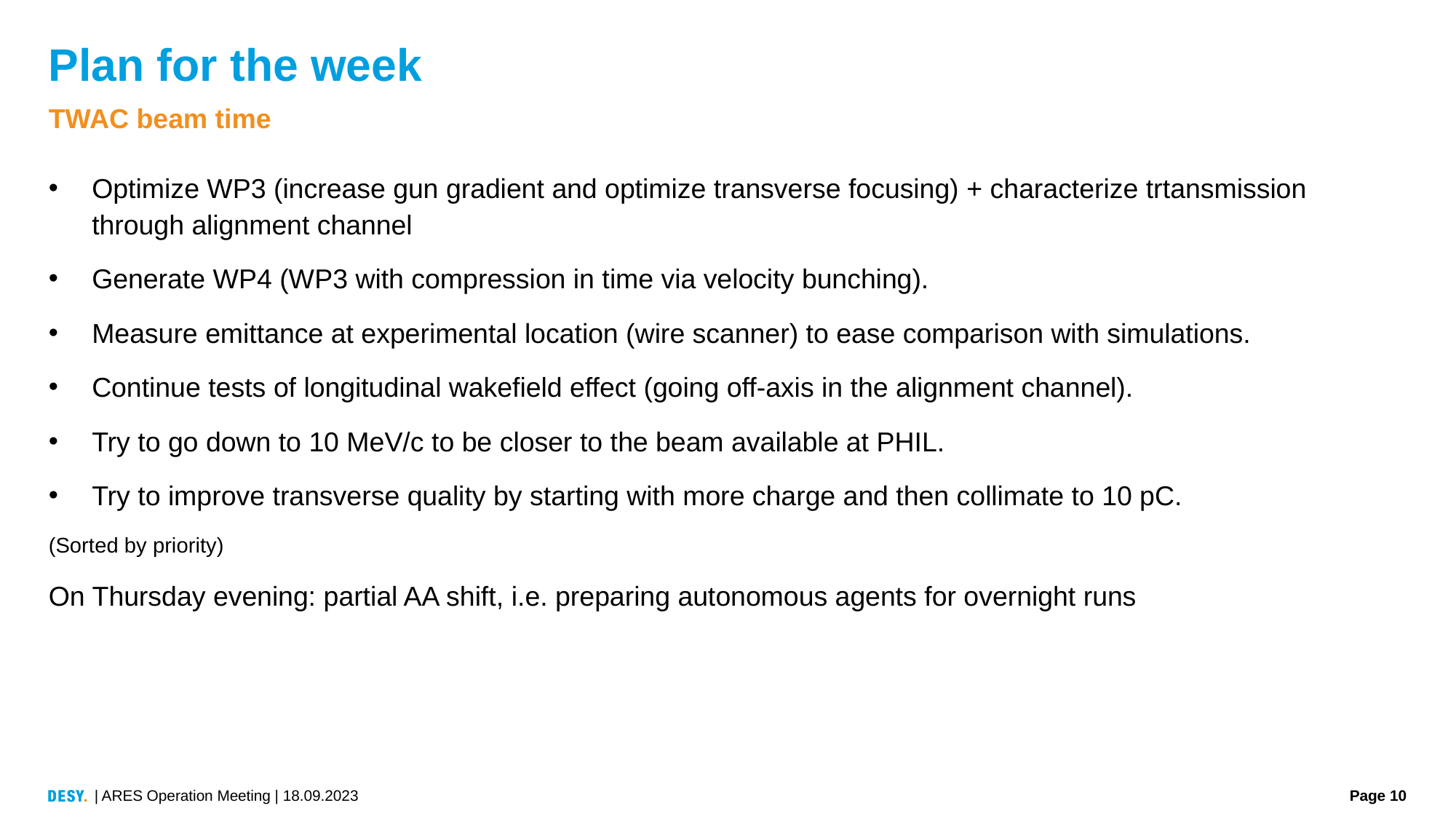

# Plan for the week
TWAC beam time
Optimize WP3 (increase gun gradient and optimize transverse focusing) + characterize trtansmission through alignment channel
Generate WP4 (WP3 with compression in time via velocity bunching).
Measure emittance at experimental location (wire scanner) to ease comparison with simulations.
Continue tests of longitudinal wakefield effect (going off-axis in the alignment channel).
Try to go down to 10 MeV/c to be closer to the beam available at PHIL.
Try to improve transverse quality by starting with more charge and then collimate to 10 pC.
(Sorted by priority)
On Thursday evening: partial AA shift, i.e. preparing autonomous agents for overnight runs

| ARES Operation Meeting | 18.09.2023